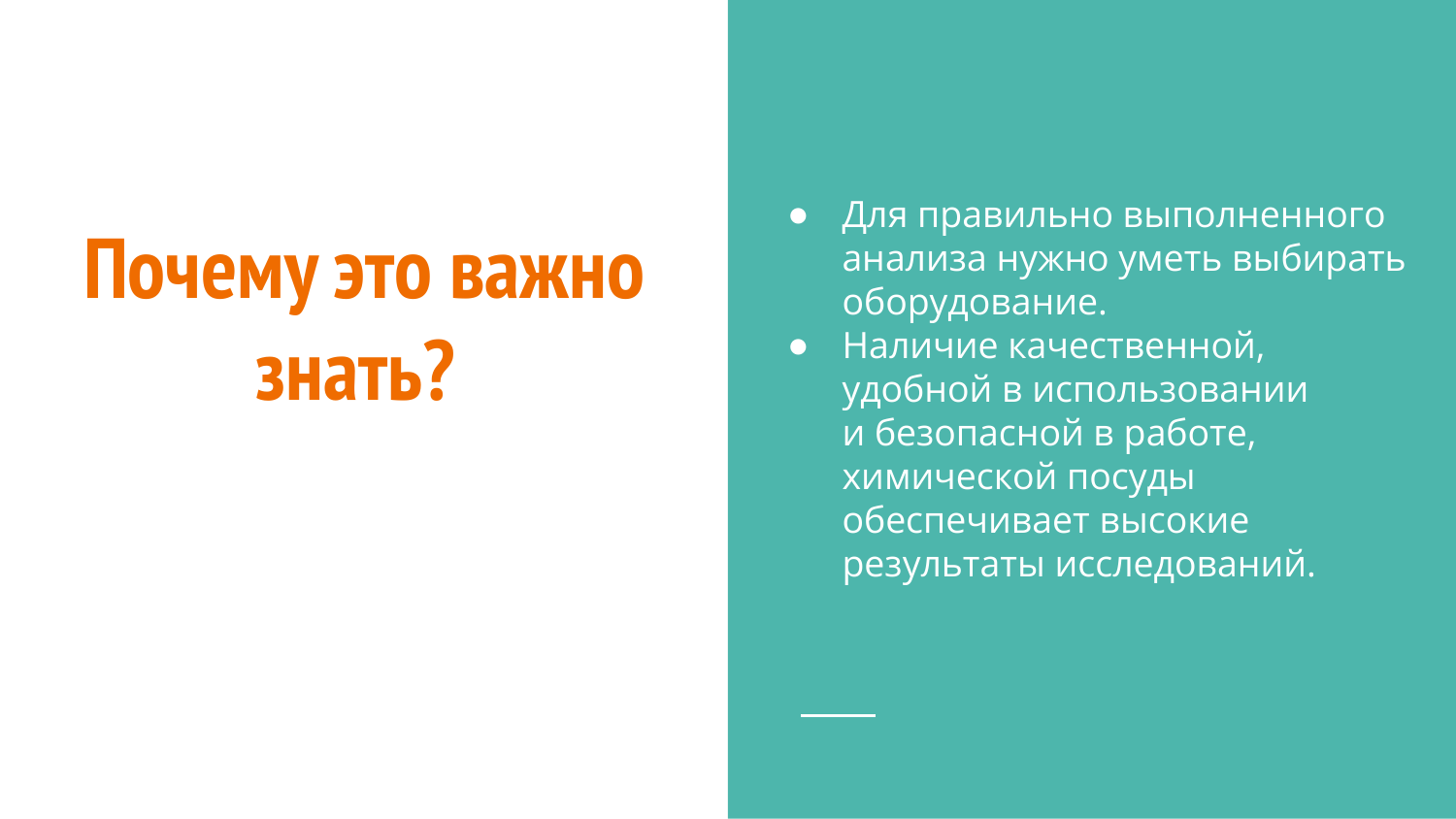

Для правильно выполненного анализа нужно уметь выбирать оборудование.
Наличие качественной, удобной в использовании и безопасной в работе, химической посуды обеспечивает высокие результаты исследований.

# Почему это важно знать?